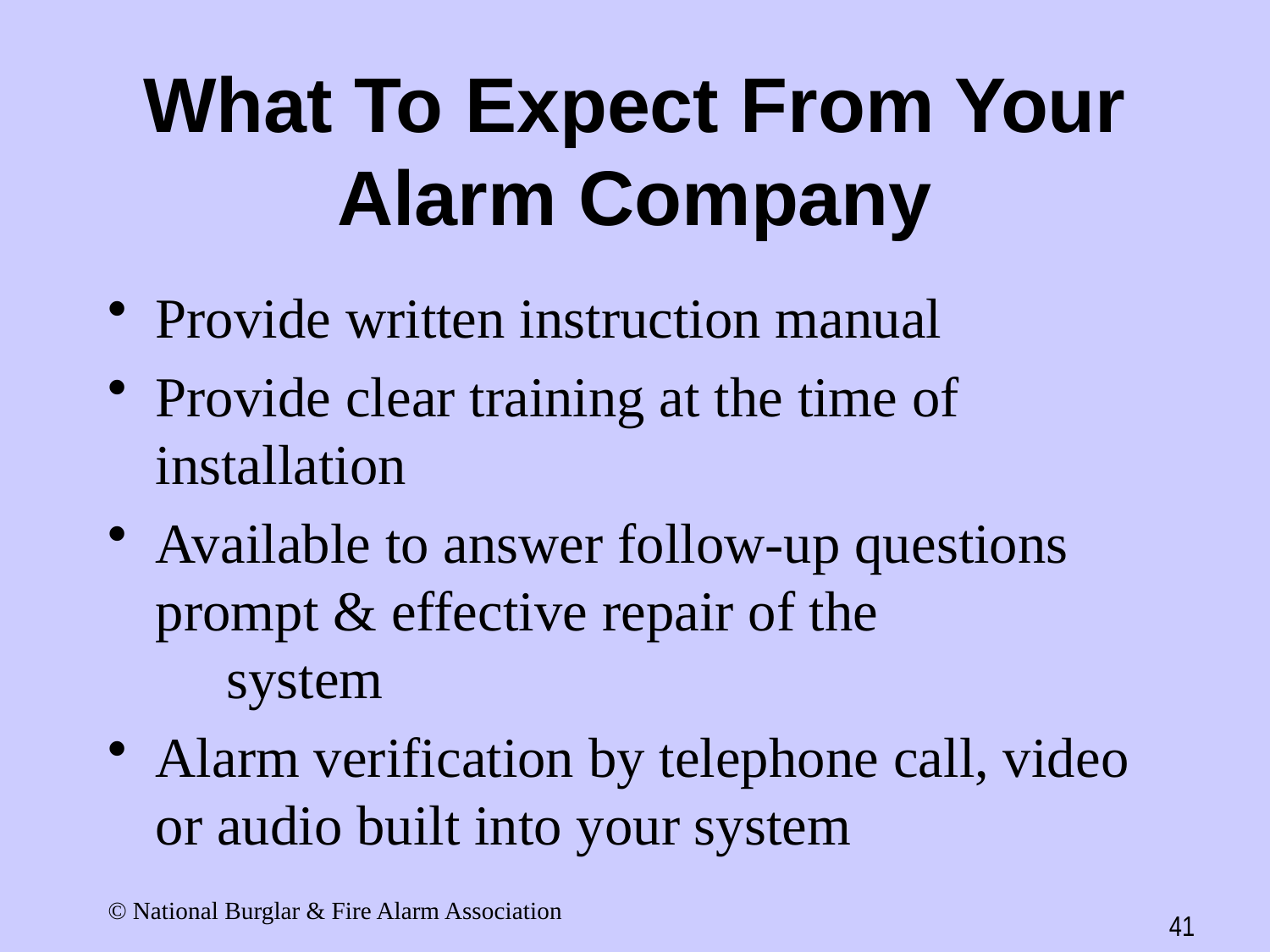

# What To Expect From Your Alarm Company
Provide written instruction manual
Provide clear training at the time of installation
Available to answer follow-up questions prompt & effective repair of the                         system
Alarm verification by telephone call, video or audio built into your system
© National Burglar & Fire Alarm Association